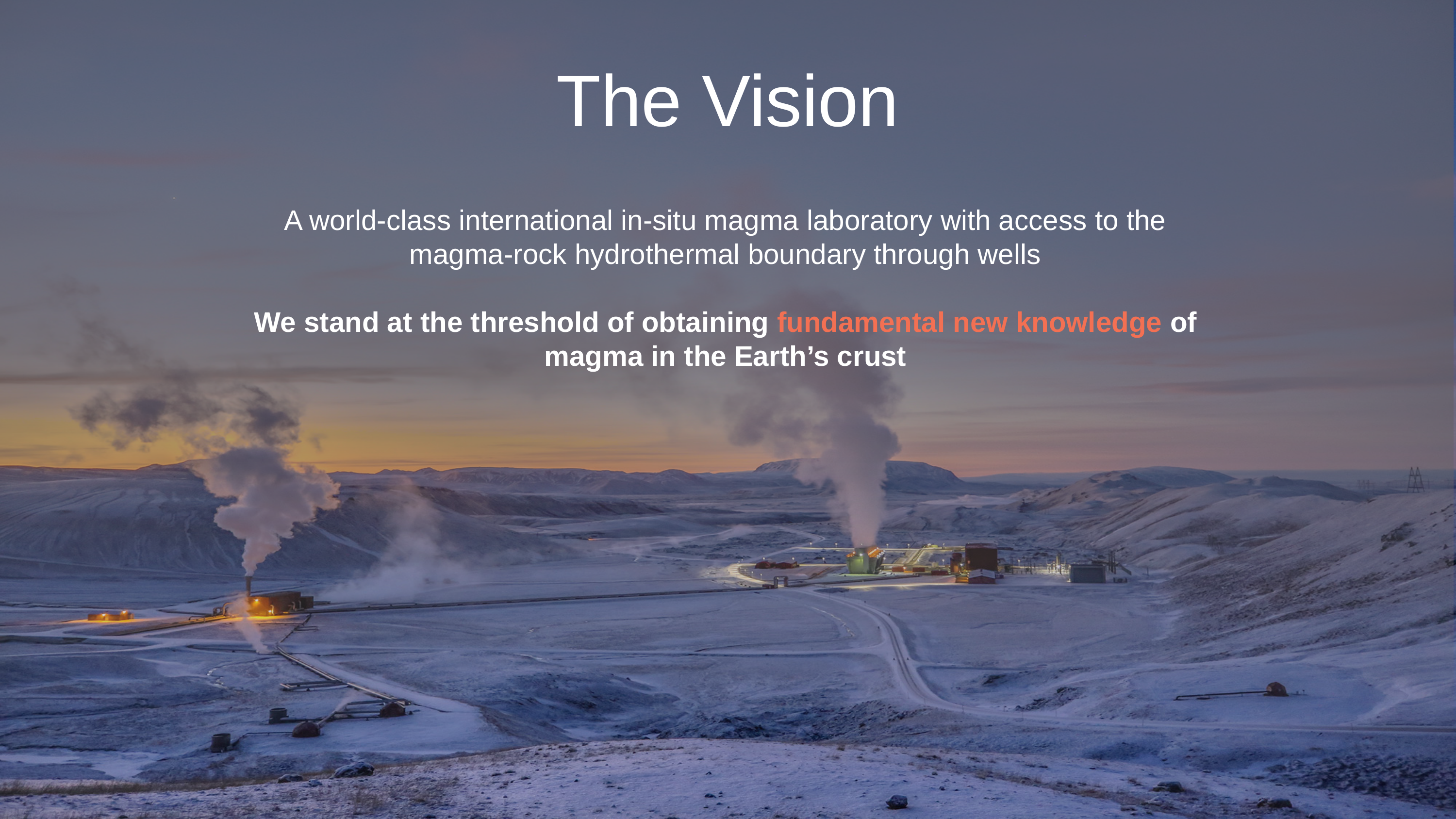

Krafla is unique
The Vision
A world-class international in-situ magma laboratory with access to the magma-rock hydrothermal boundary through wells

We stand at the threshold of obtaining fundamental new knowledge of magma in the Earth’s crust
The Vision

This will revolutionise capabilities in three key areas